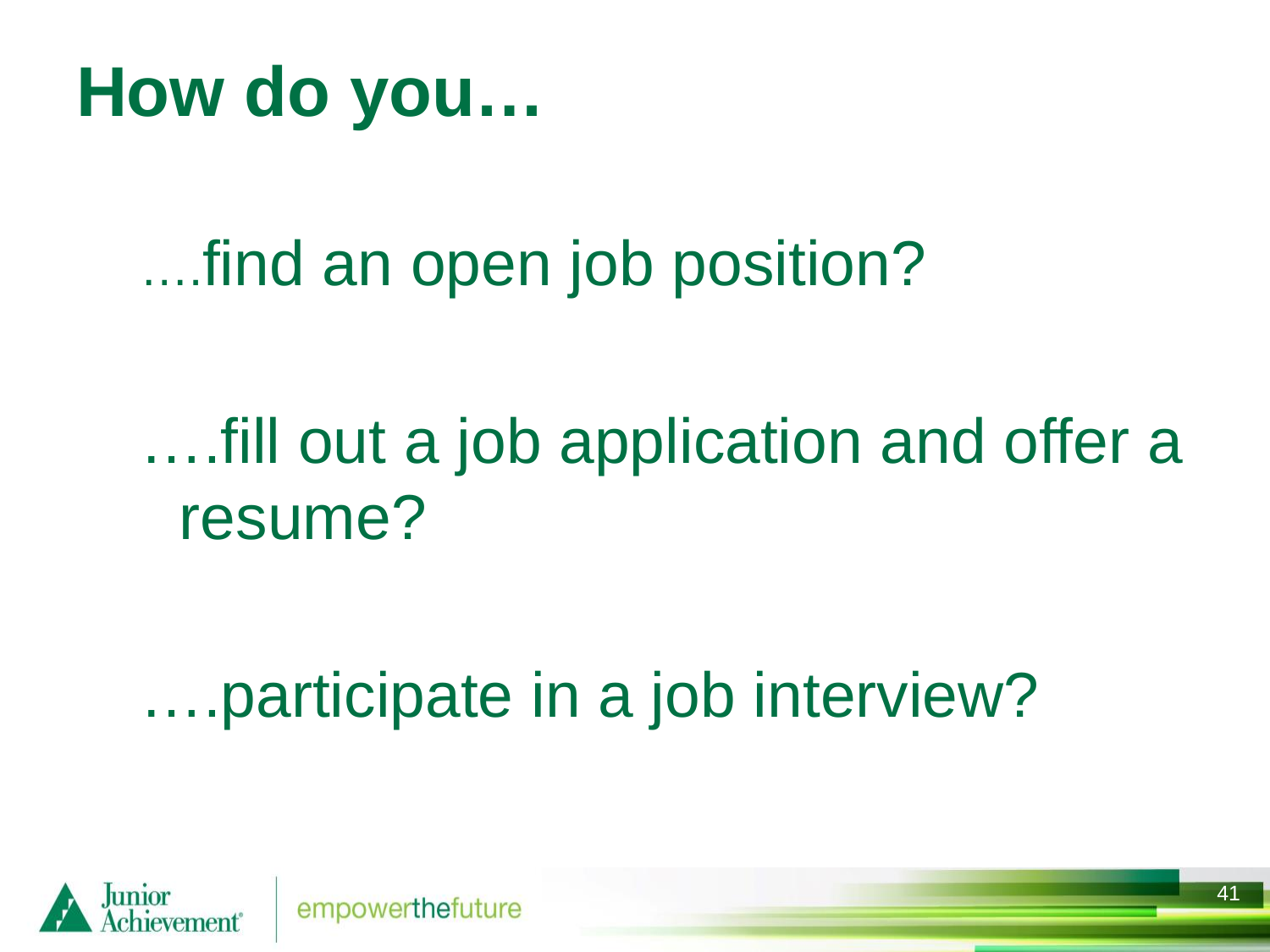

How do you…

….find an open job position?

….fill out a job application and offer a resume?

….participate in a job interview?
41